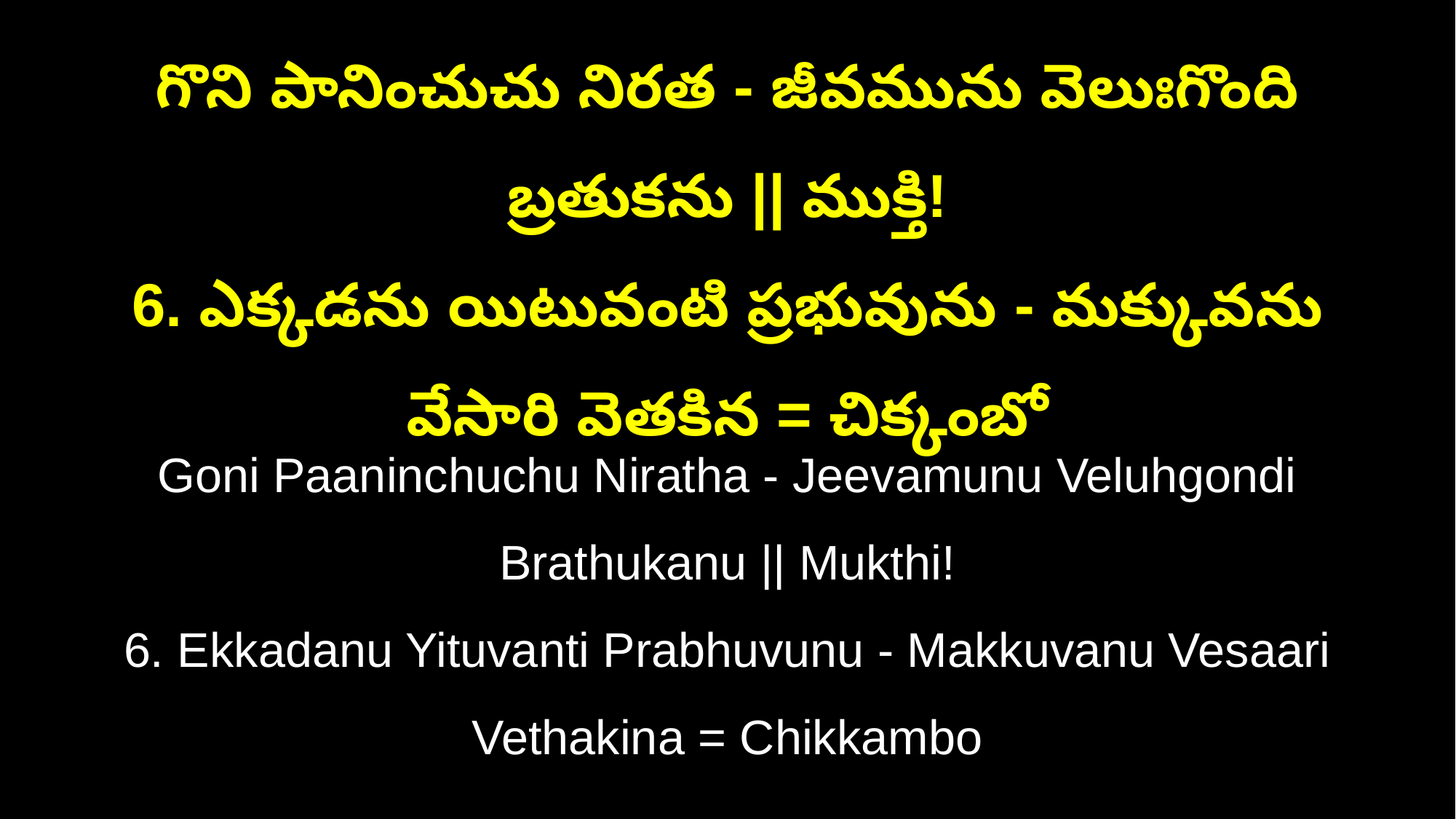

గొని పానించుచు నిరత - జీవమును వెలుఃగొంది బ్రతుకను || ముక్తి!
6. ఎక్కడను యిటువంటి ప్రభువును - మక్కువను వేసారి వెతకిన = చిక్కంబో
Goni Paaninchuchu Niratha - Jeevamunu Veluhgondi Brathukanu || Mukthi!
6. Ekkadanu Yituvanti Prabhuvunu - Makkuvanu Vesaari Vethakina = Chikkambo